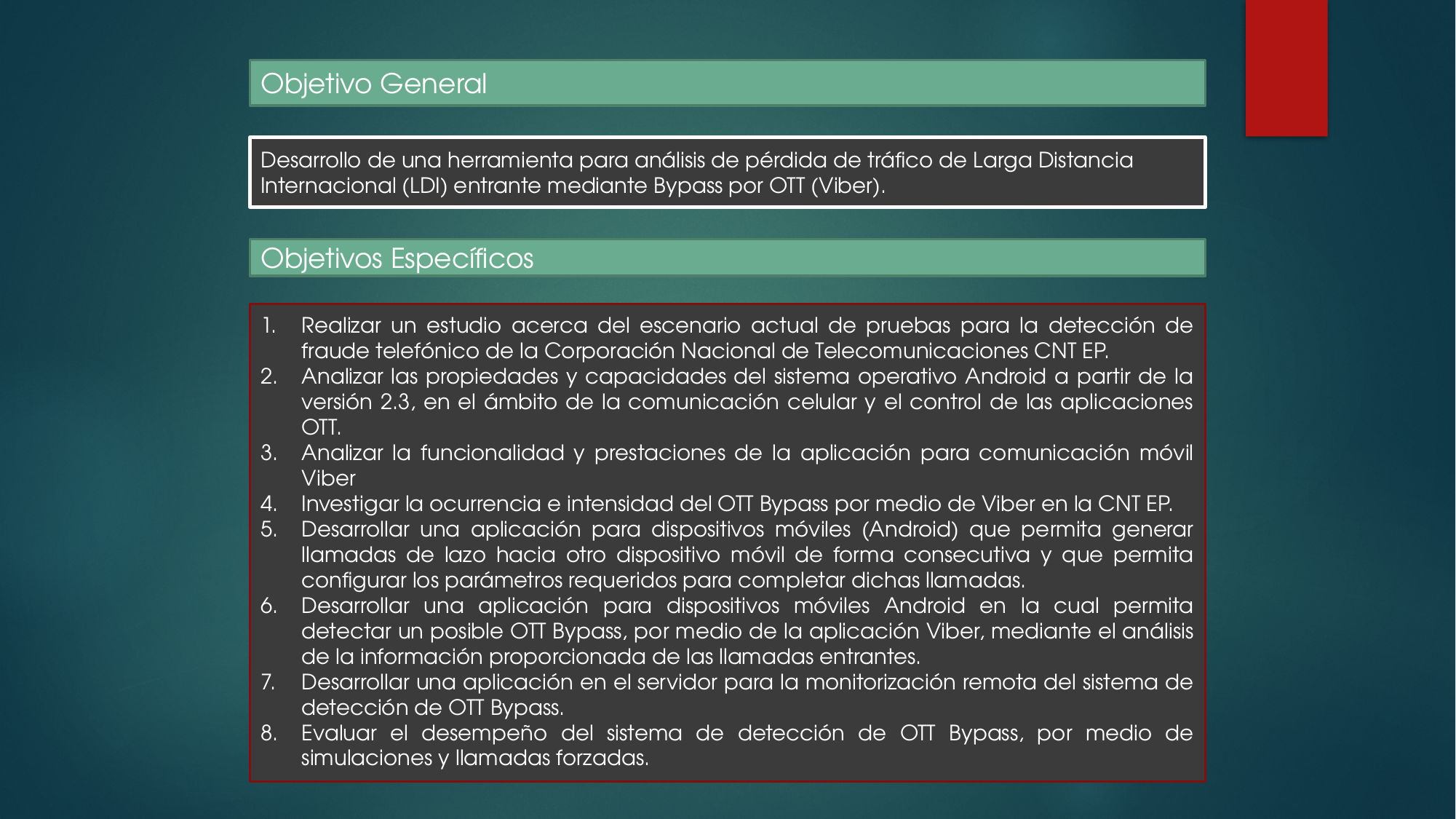

Objetivo General
Desarrollo de una herramienta para análisis de pérdida de tráfico de Larga Distancia Internacional (LDI) entrante mediante Bypass por OTT (Viber).
Objetivos Específicos

Realizar un estudio acerca del escenario actual de pruebas para la detección de fraude telefónico de la Corporación Nacional de Telecomunicaciones CNT EP.
Analizar las propiedades y capacidades del sistema operativo Android a partir de la versión 2.3, en el ámbito de la comunicación celular y el control de las aplicaciones OTT.
Analizar la funcionalidad y prestaciones de la aplicación para comunicación móvil Viber
Investigar la ocurrencia e intensidad del OTT Bypass por medio de Viber en la CNT EP.
Desarrollar una aplicación para dispositivos móviles (Android) que permita generar llamadas de lazo hacia otro dispositivo móvil de forma consecutiva y que permita configurar los parámetros requeridos para completar dichas llamadas.
Desarrollar una aplicación para dispositivos móviles Android en la cual permita detectar un posible OTT Bypass, por medio de la aplicación Viber, mediante el análisis de la información proporcionada de las llamadas entrantes.
Desarrollar una aplicación en el servidor para la monitorización remota del sistema de detección de OTT Bypass.
Evaluar el desempeño del sistema de detección de OTT Bypass, por medio de simulaciones y llamadas forzadas.